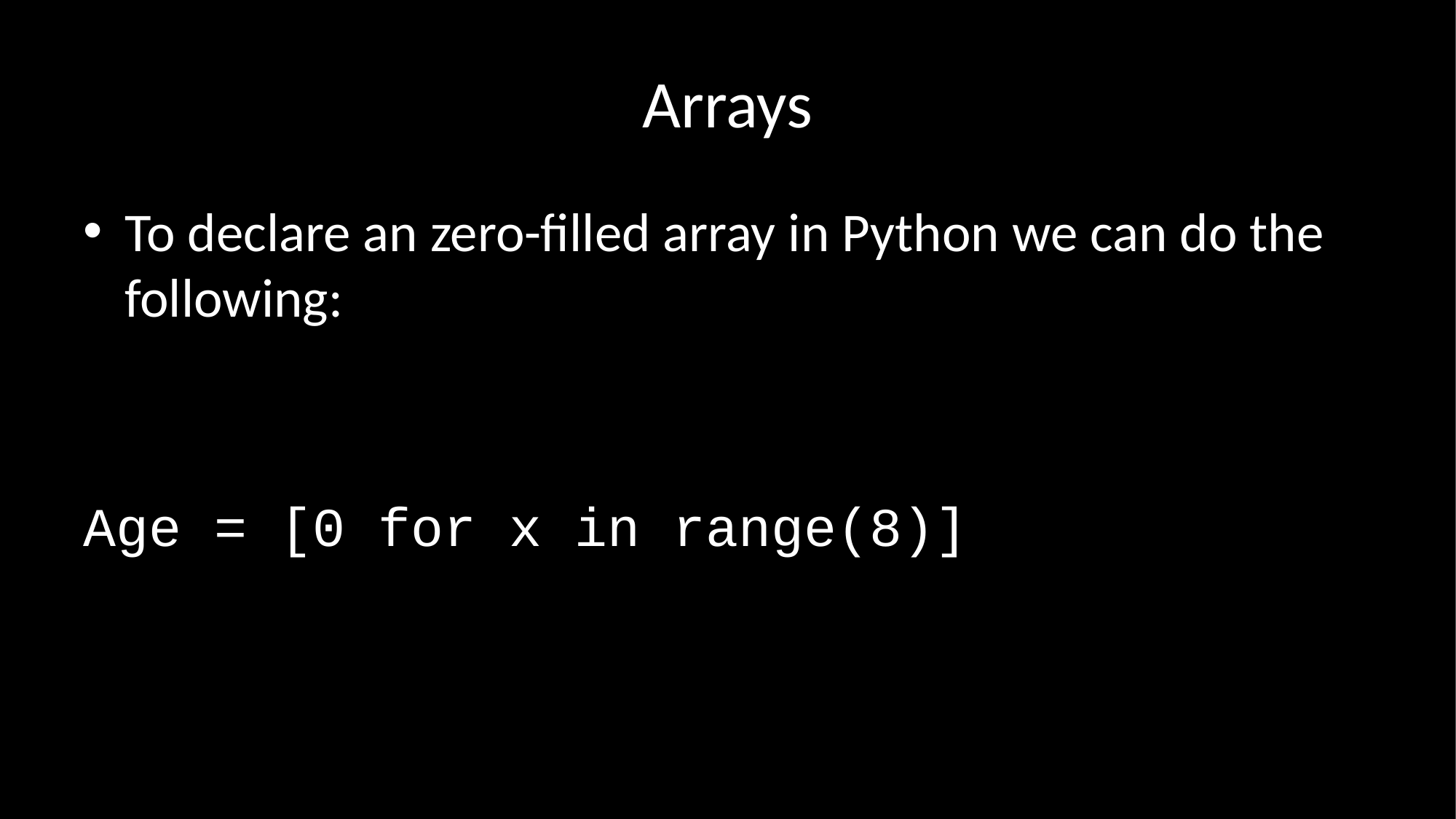

# Arrays
To declare an zero-filled array in Python we can do the following:

Age = [0 for x in range(8)]